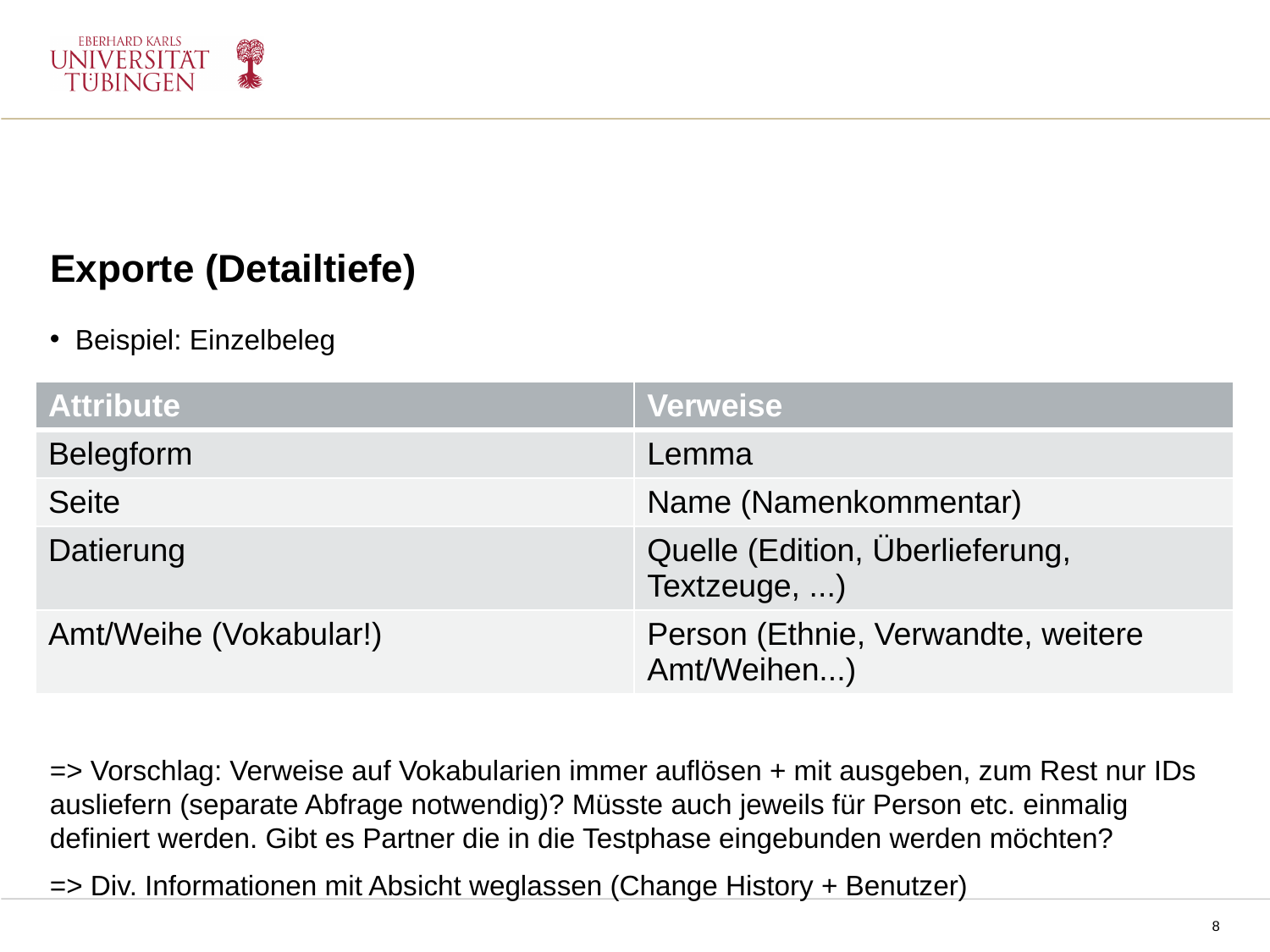

Exporte (Detailtiefe)
Beispiel: Einzelbeleg

=> Vorschlag: Verweise auf Vokabularien immer auflösen + mit ausgeben, zum Rest nur IDs ausliefern (separate Abfrage notwendig)? Müsste auch jeweils für Person etc. einmalig definiert werden. Gibt es Partner die in die Testphase eingebunden werden möchten?
=> Div. Informationen mit Absicht weglassen (Change History + Benutzer)

| Attribute | Verweise |
| --- | --- |
| Belegform | Lemma |
| Seite | Name (Namenkommentar) |
| Datierung | Quelle (Edition, Überlieferung, Textzeuge, ...) |
| Amt/Weihe (Vokabular!) | Person (Ethnie, Verwandte, weitere Amt/Weihen...) |
NPPM